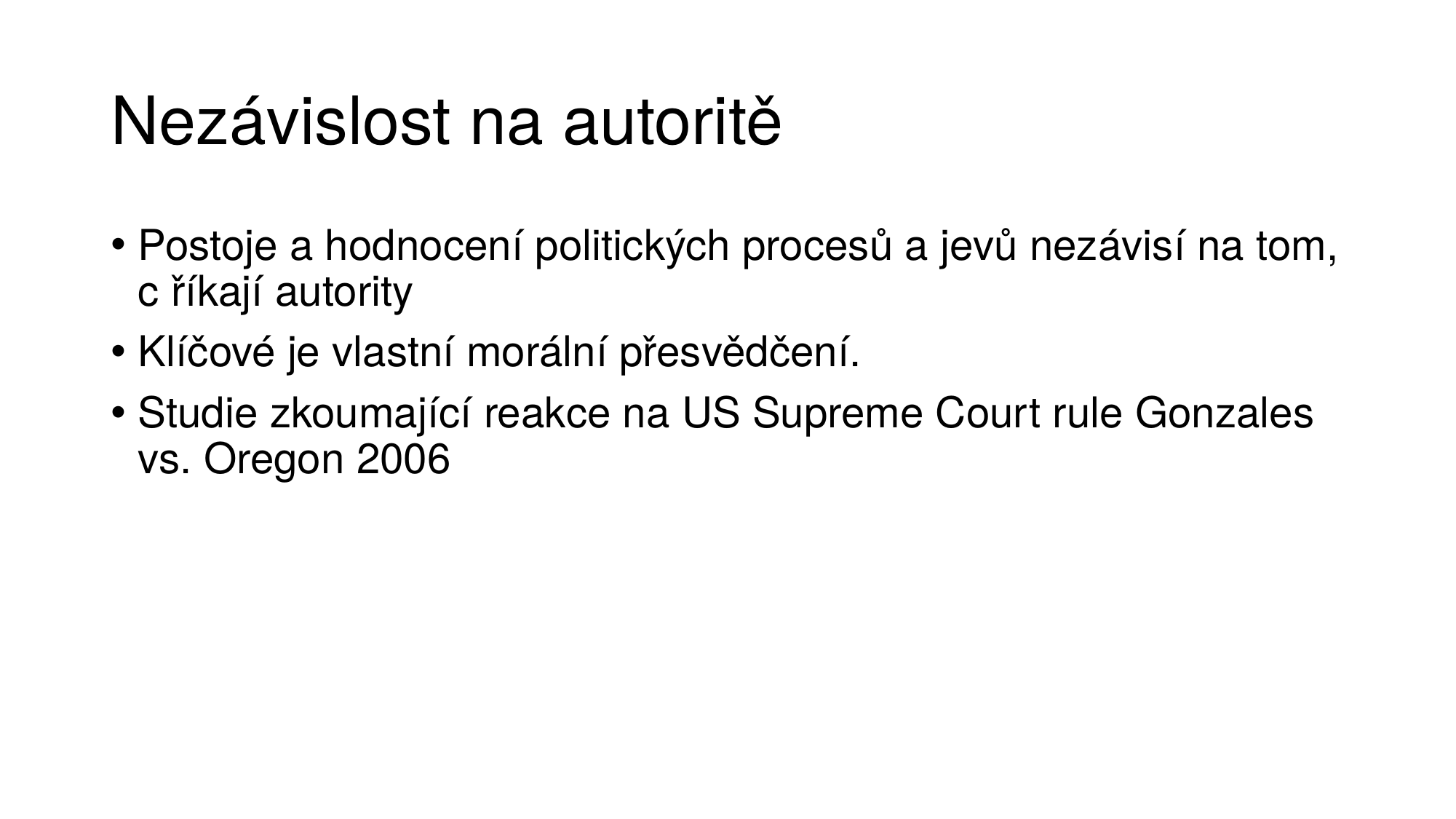

# Nezávislost na autoritě
Postoje a hodnocení politických procesů a jevů nezávisí na tom, c říkají autority
Klíčové je vlastní morální přesvědčení.
Studie zkoumající reakce na US Supreme Court rule Gonzales vs. Oregon 2006